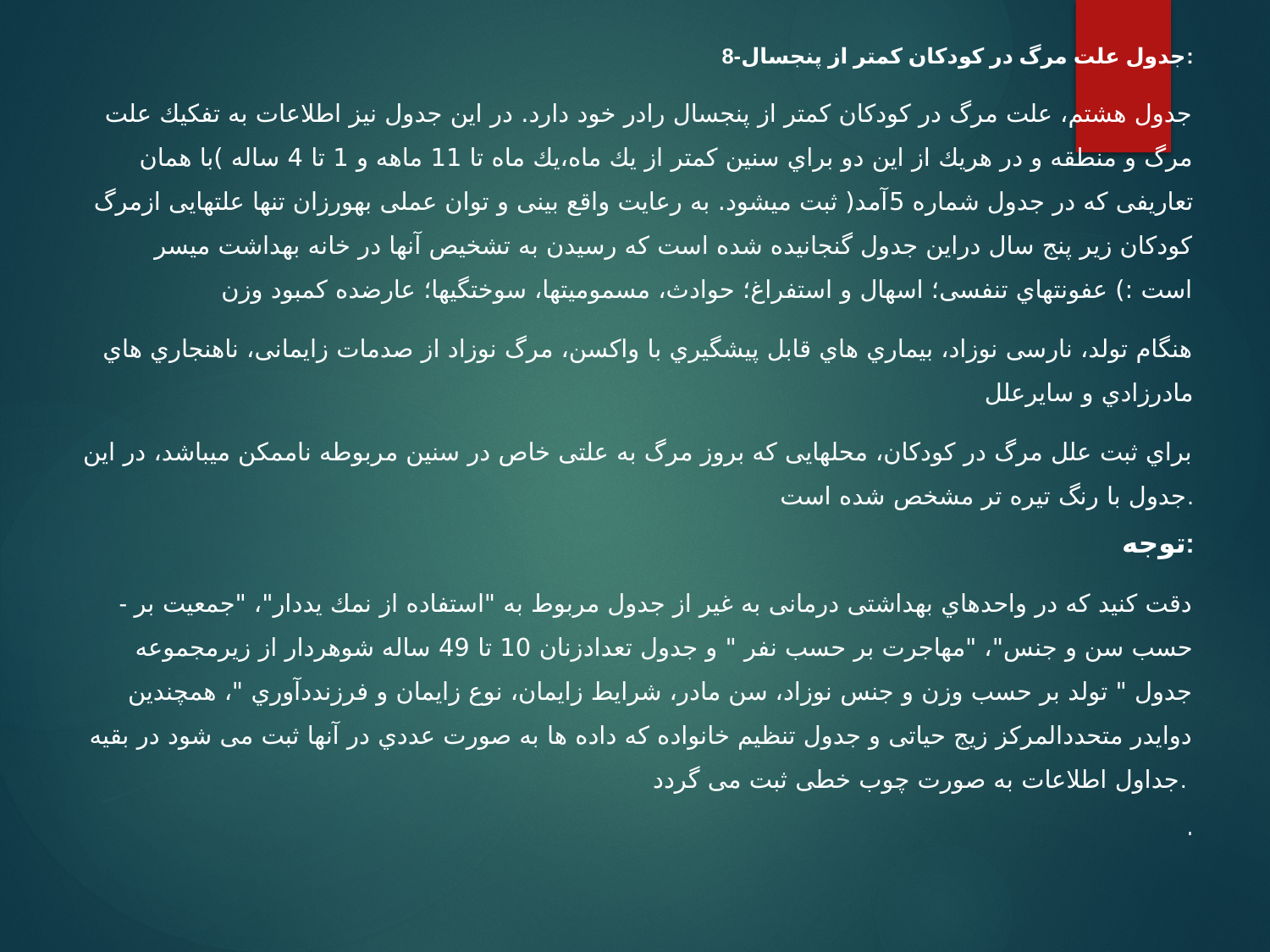

8-جدول علت مرگ در کودکان کمتر از پنجسال:
جدول هشتم، علت مرگ در كودكان كمتر از پنجسال رادر خود دارد. در این جدول نيز اطلاعات به تفکيك علت مرگ و منطقه و در هریك از این دو براي سنين كمتر از یك ماه،یك ماه تا 11 ماهه و 1 تا 4 ساله )با همان تعاریفی كه در جدول شماره 5آمد( ثبت میشود. به رعایت واقع بينی و توان عملی بهورزان تنها علتهایی ازمرگ كودكان زیر پنج سال دراین جدول گنجانيده شده است كه رسيدن به تشخيص آنها در خانه بهداشت ميسر است :) عفونتهاي تنفسی؛ اسهال و استفراغ؛ حوادث، مسموميتها، سوختگيها؛ عارضده كمبود وزن
هنگام تولد، نارسی نوزاد، بيماري هاي قابل پيشگيري با واكسن، مرگ نوزاد از صدمات زایمانی، ناهنجاري هاي مادرزادي و سایرعلل
براي ثبت علل مرگ در كودكان، محلهایی كه بروز مرگ به علتی خاص در سنين مربوطه ناممکن میباشد، در این جدول با رنگ تيره تر مشخص شده است.
توجه:
- دقت كنيد كه در واحدهاي بهداشتی درمانی به غير از جدول مربوط به "استفاده از نمك یددار"، "جمعيت بر حسب سن و جنس"، "مهاجرت بر حسب نفر " و جدول تعدادزنان 10 تا 49 ساله شوهردار از زیرمجموعه جدول " تولد بر حسب وزن و جنس نوزاد، سن مادر، شرایط زایمان، نوع زایمان و فرزنددآوري "، همچندين دوایدر متحددالمركز زیج حياتی و جدول تنظيم خانواده كه داده ها به صورت عددي در آنها ثبت می شود در بقيه جداول اطلاعات به صورت چوب خطی ثبت می گردد.
.
#